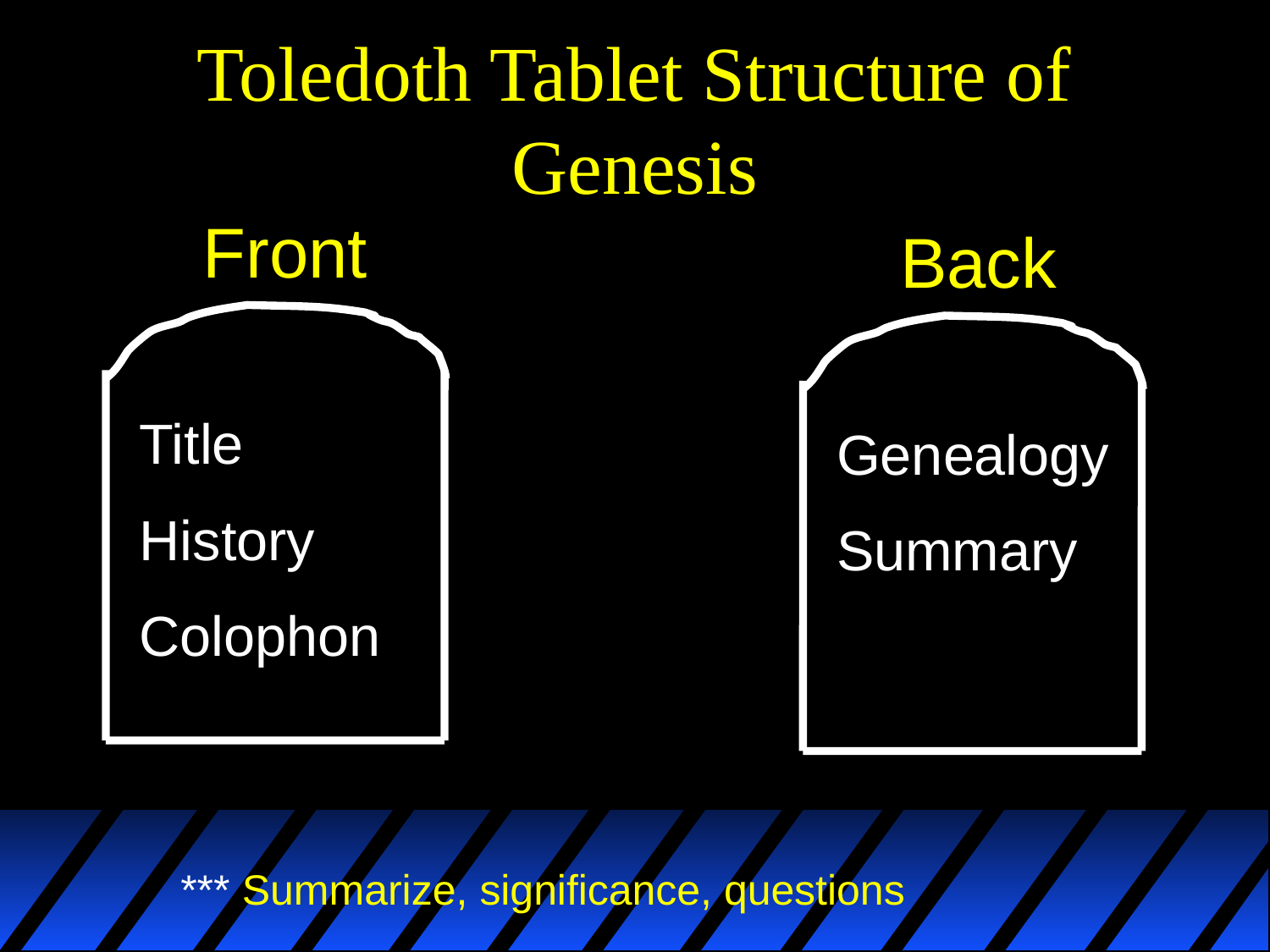

# Toledoth Tablet Structure of Genesis
Front
Back

Title
History
Colophon
Genealogy
Summary

*** Summarize, significance, questions